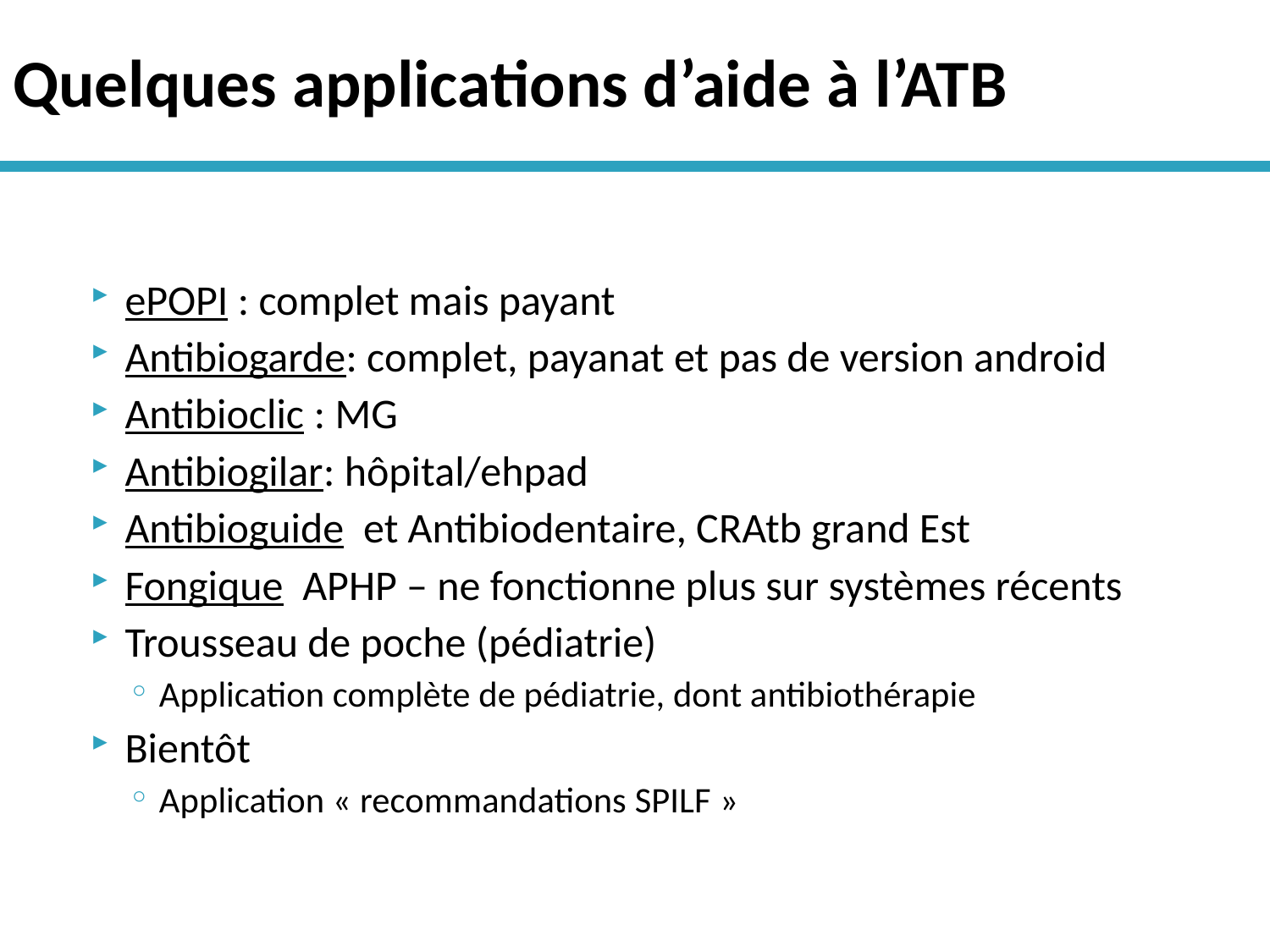

# Quelques applications d’aide à l’ATB
ePOPI : complet mais payant
Antibiogarde: complet, payanat et pas de version android
Antibioclic : MG
Antibiogilar: hôpital/ehpad
Antibioguide  et Antibiodentaire, CRAtb grand Est
Fongique  APHP – ne fonctionne plus sur systèmes récents
Trousseau de poche (pédiatrie)
Application complète de pédiatrie, dont antibiothérapie
Bientôt
Application « recommandations SPILF »